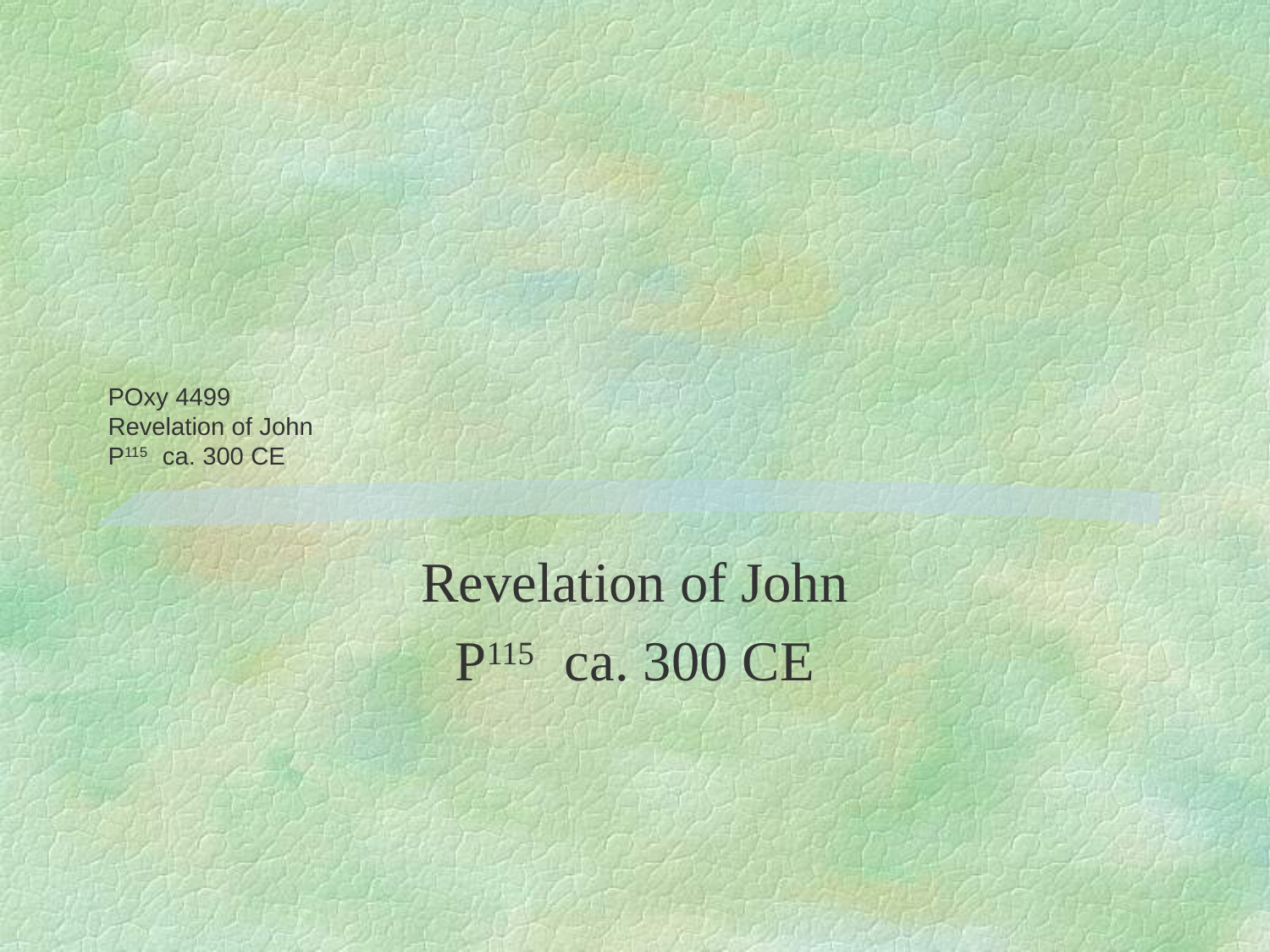

# POxy 4499 Revelation of John P115   ca. 300 CE
Revelation of John
P115   ca. 300 CE